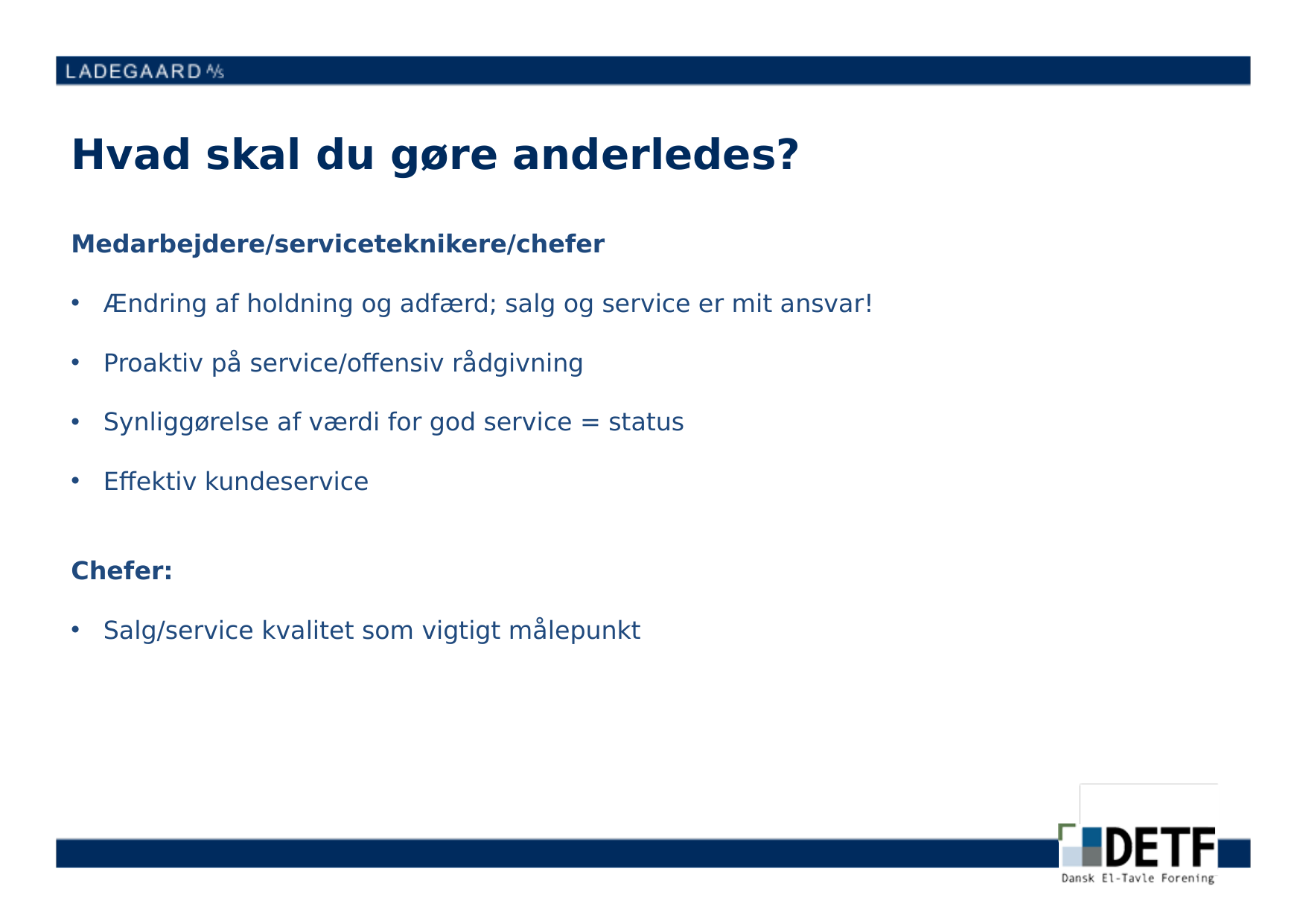

Hvad skal du gøre anderledes?

Medarbejdere/serviceteknikere/chefer

Ændring af holdning og adfærd; salg og service er mit ansvar!
Proaktiv på service/offensiv rådgivning
Synliggørelse af værdi for god service = status
Effektiv kundeservice

Chefer:
Salg/service kvalitet som vigtigt målepunkt